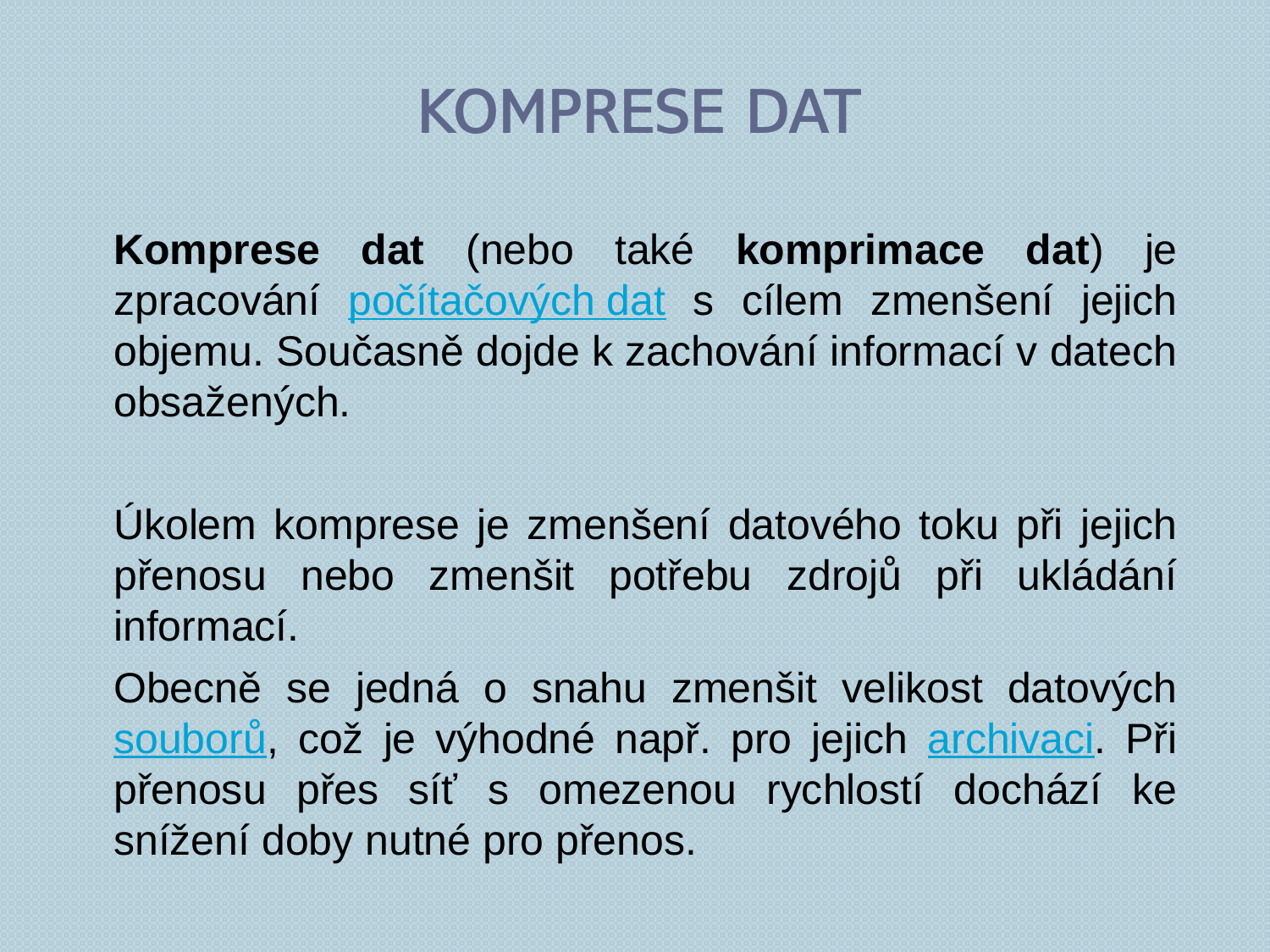

# Komprese dat
Komprese dat (nebo také komprimace dat) je zpracování počítačových dat s cílem zmenšení jejich objemu. Současně dojde k zachování informací v datech obsažených.

Úkolem komprese je zmenšení datového toku při jejich přenosu nebo zmenšit potřebu zdrojů při ukládání informací.
Obecně se jedná o snahu zmenšit velikost datových souborů, což je výhodné např. pro jejich archivaci. Při přenosu přes síť s omezenou rychlostí dochází ke snížení doby nutné pro přenos.